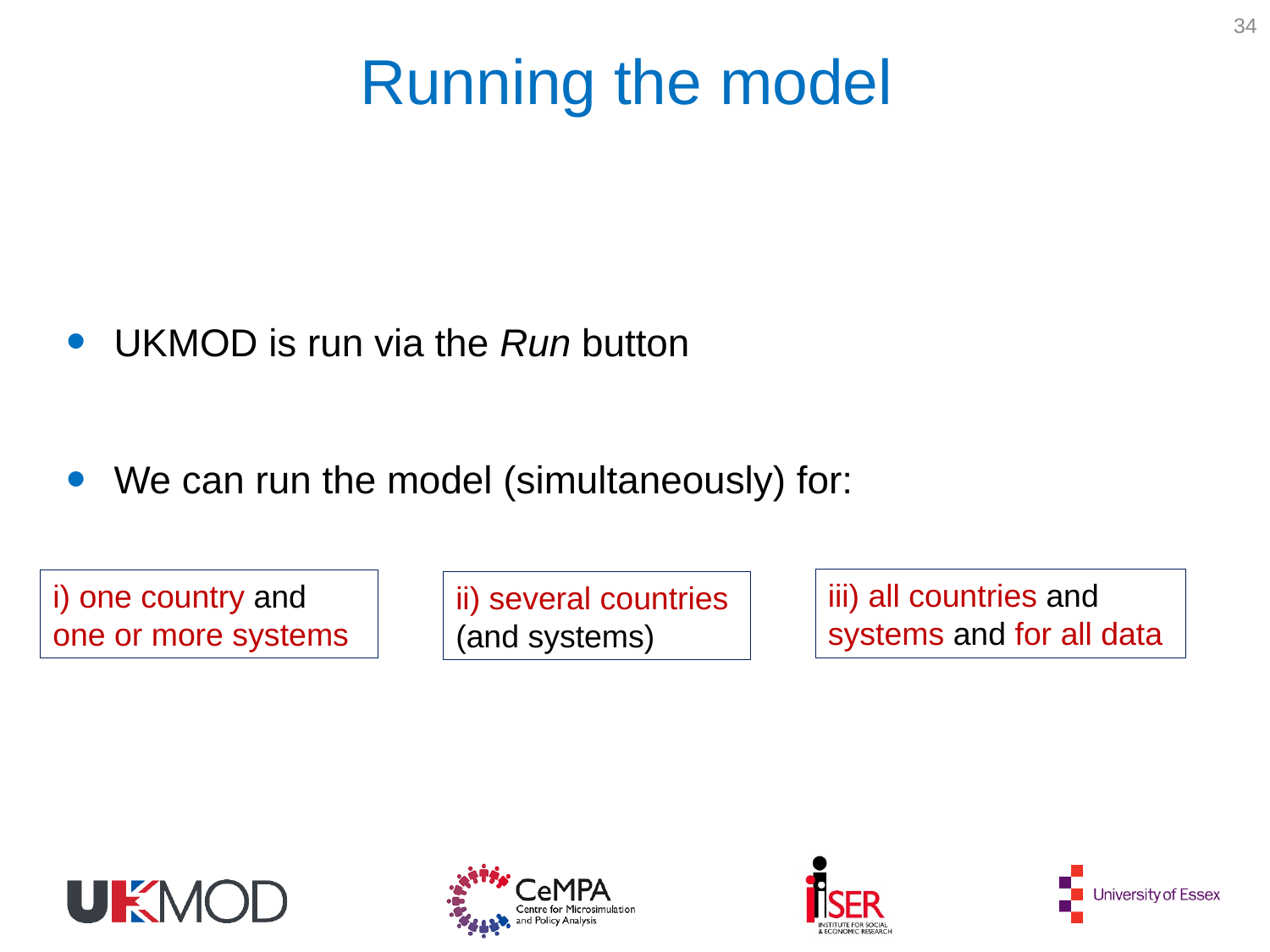

# Running the model
34

UKMOD is run via the Run button

We can run the model (simultaneously) for:

iii) all countries and systems and for all data
i) one country and
one or more systems
ii) several countries
(and systems)